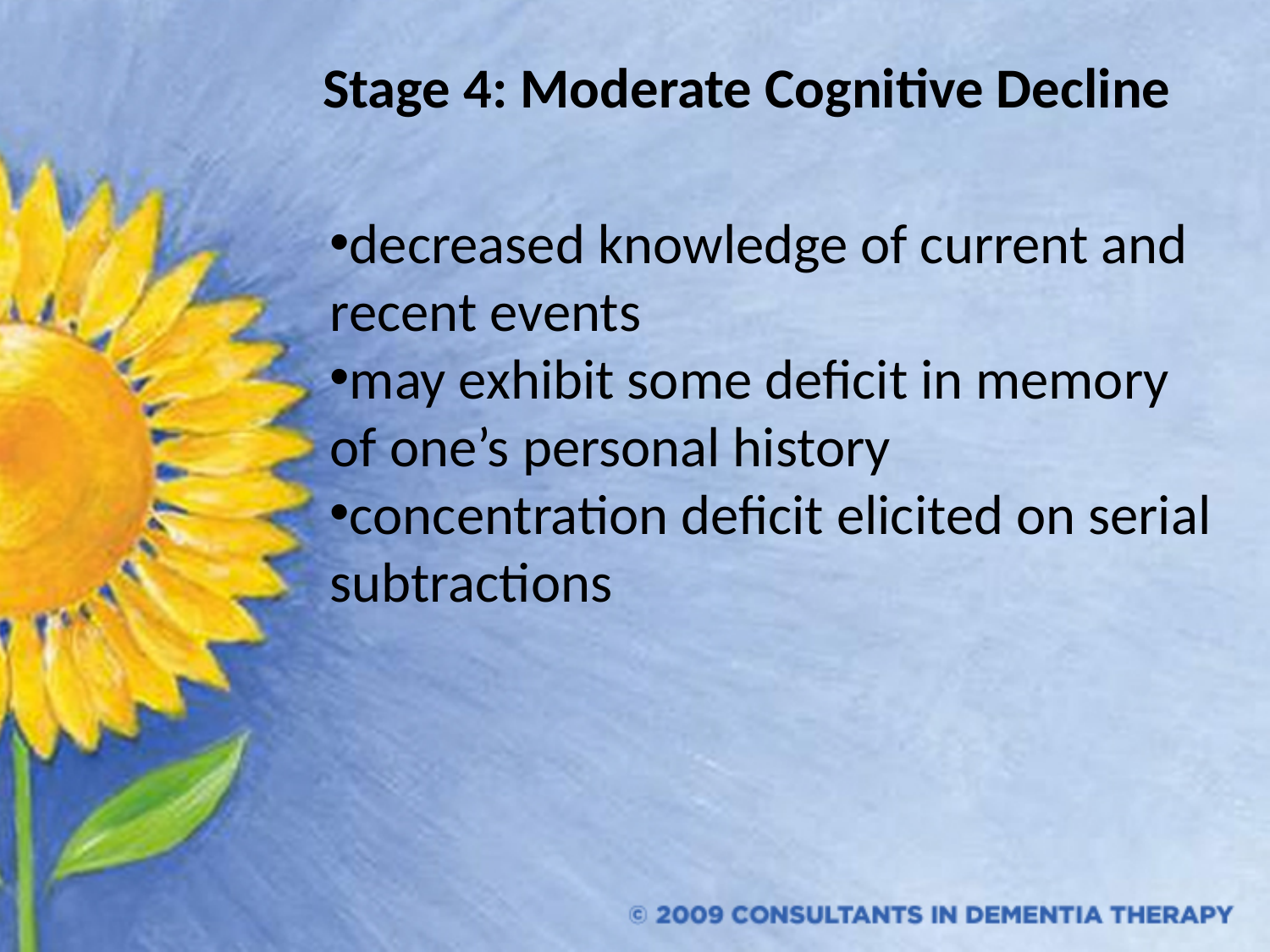

# Stage 4: Moderate Cognitive Decline
decreased knowledge of current and recent events
may exhibit some deficit in memory of one’s personal history
concentration deficit elicited on serial subtractions